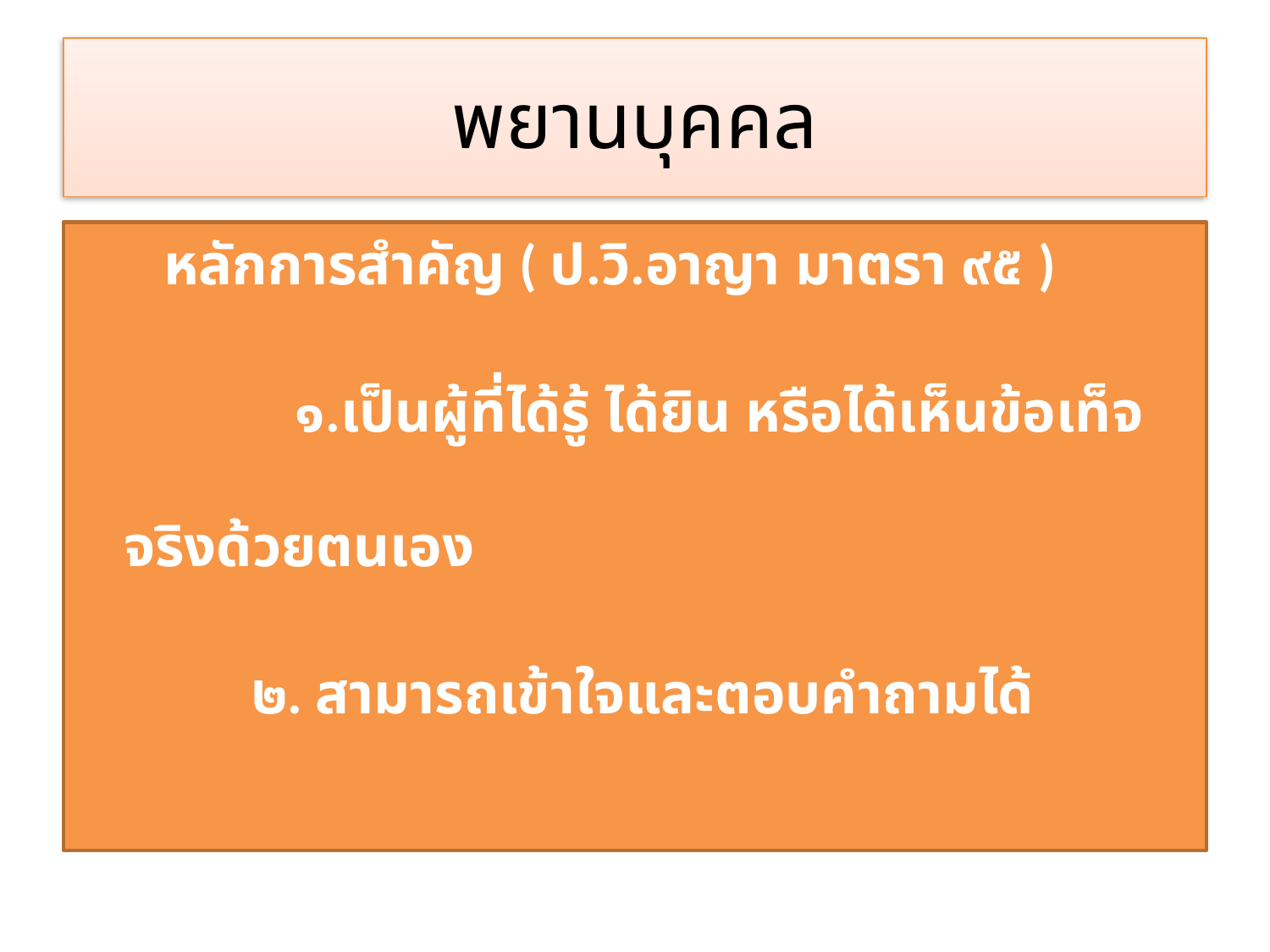

# พยานบุคคล
      หลักการสำคัญ ( ป.วิ.อาญา มาตรา ๙๕ )
               ๑.เป็นผู้ที่ได้รู้ ได้ยิน หรือได้เห็นข้อเท็จจริงด้วยตนเอง
            ๒. สามารถเข้าใจและตอบคำถามได้